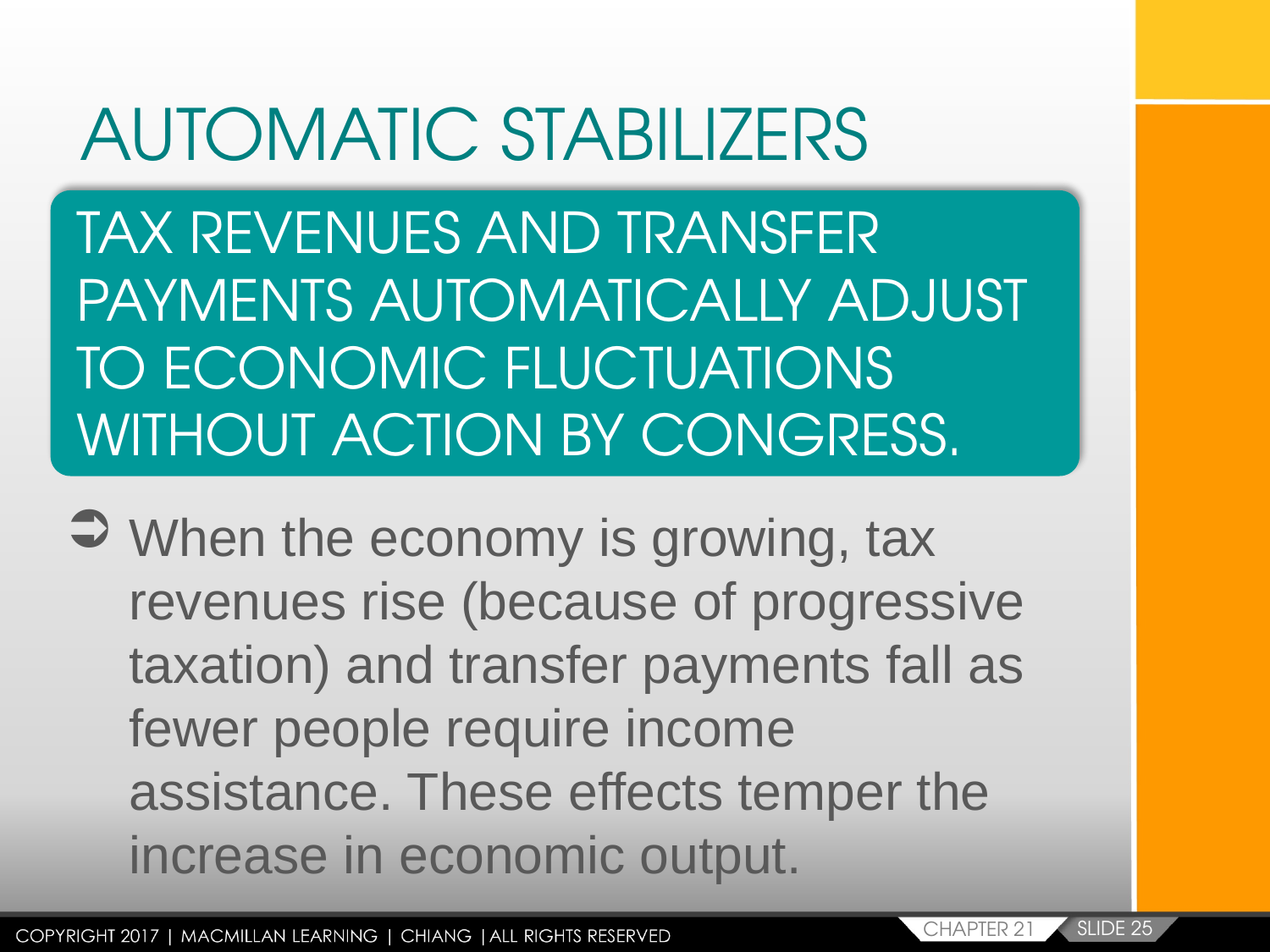

AUTOMATIC STABILIZERS

TAX REVENUES AND TRANSFER PAYMENTS AUTOMATICALLY ADJUST TO ECONOMIC FLUCTUATIONS WITHOUT ACTION BY CONGRESS.

When the economy is growing, tax revenues rise (because of progressive taxation) and transfer payments fall as fewer people require income assistance. These effects temper the increase in economic output.
SLIDE 25
CHAPTER 21